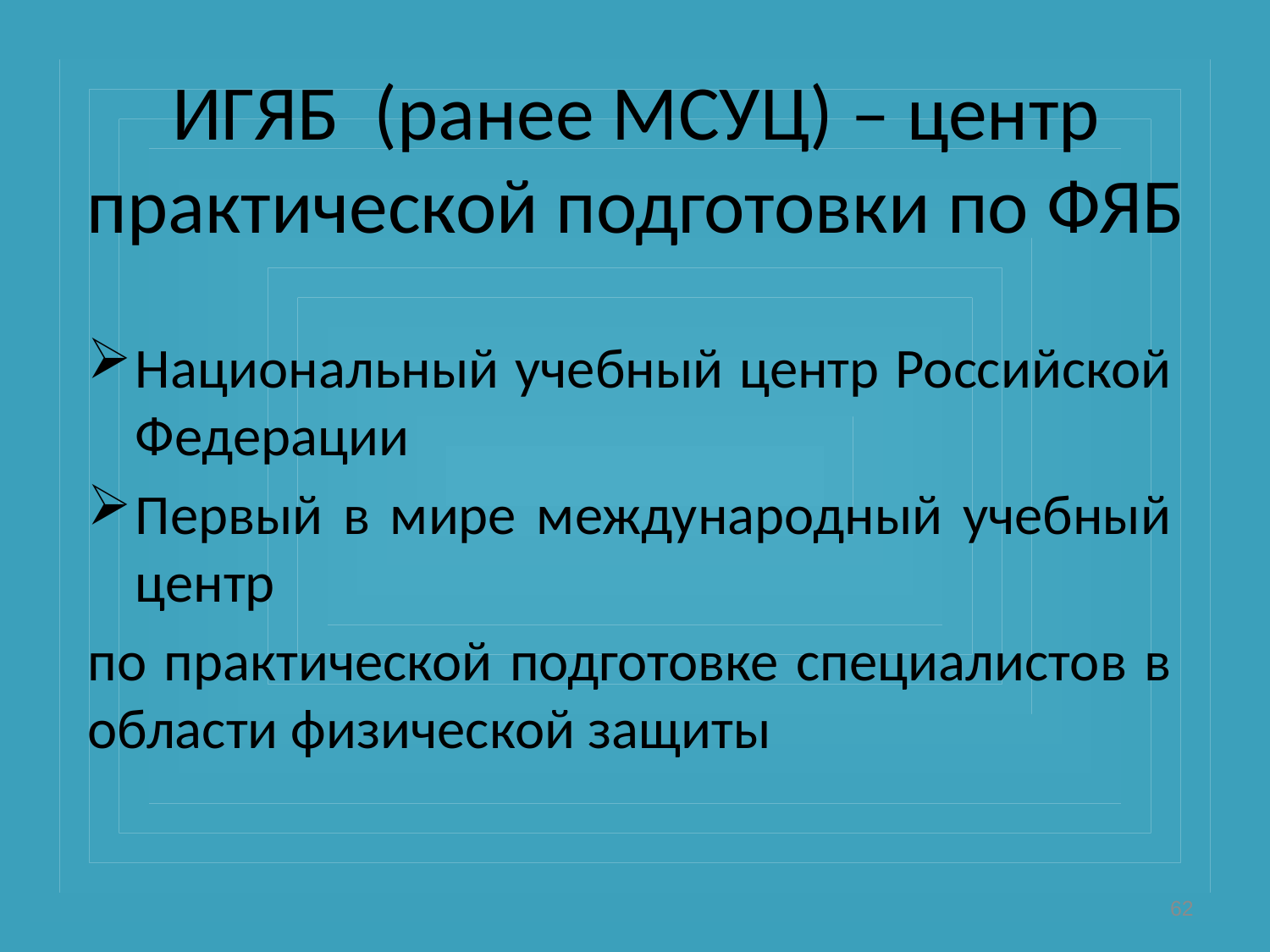

# ИГЯБ  (ранее МСУЦ) – центр практической подготовки по ФЯБ

Национальный учебный центр Российской Федерации
Первый в мире международный учебный центр
по практической подготовке специалистов в области физической защиты
62